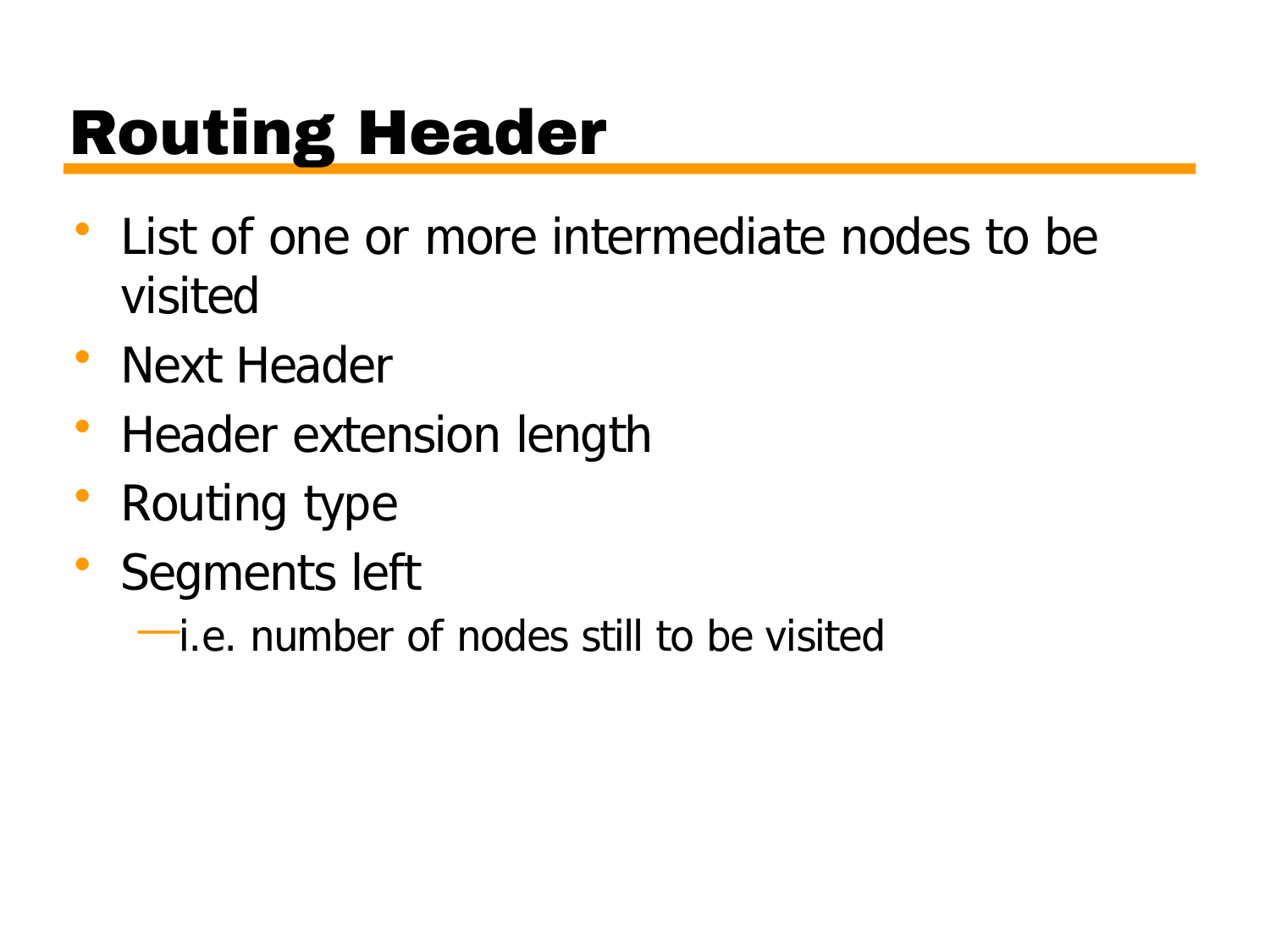

# Routing Header
List of one or more intermediate nodes to be visited
Next Header
Header extension length
Routing type
Segments left
i.e. number of nodes still to be visited